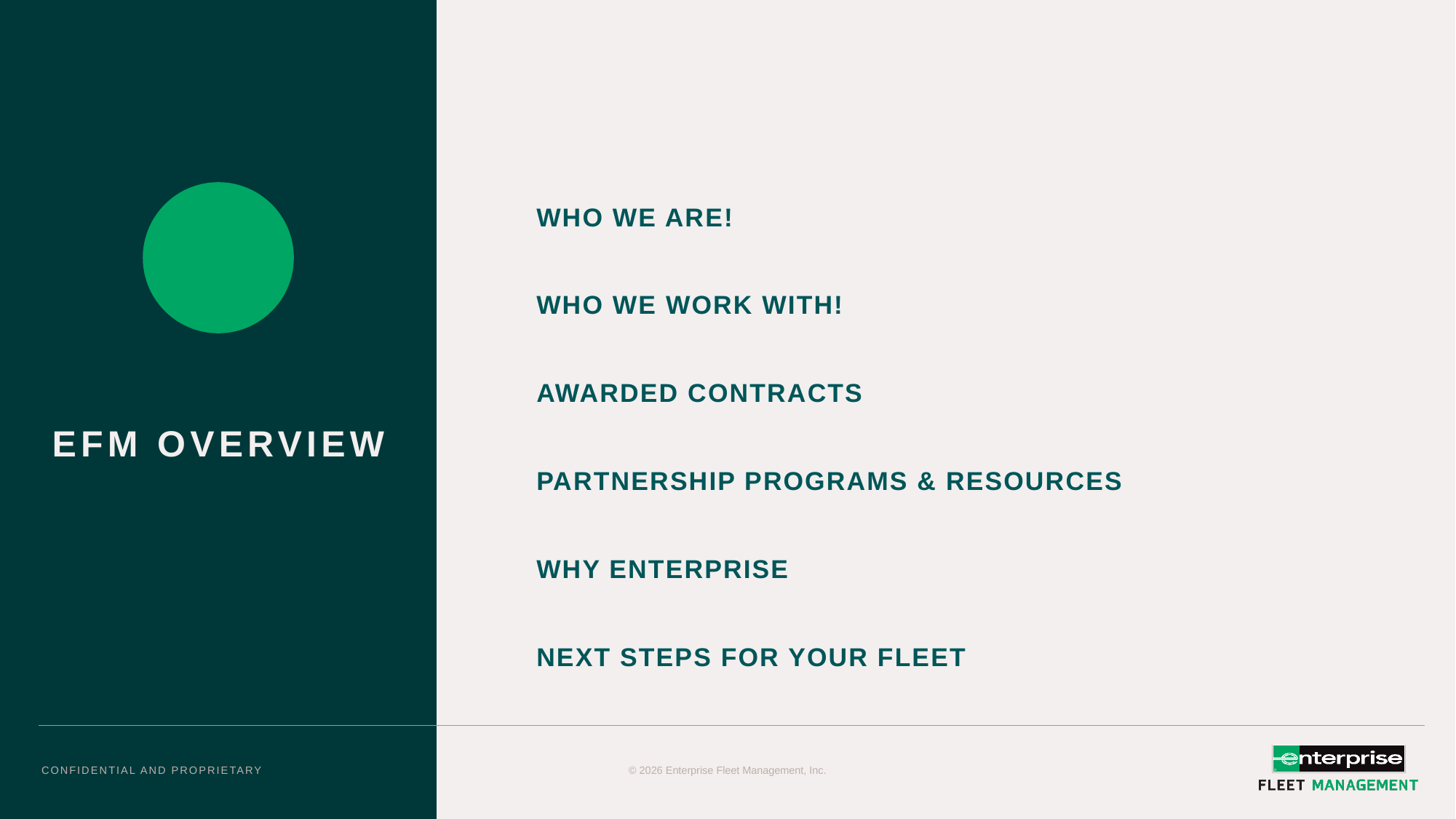

TODAY’S AGENDA
WHO WE ARE!

WHO WE WORK WITH!

AWARDED CONTRACTS

PARTNERSHIP PROGRAMS & RESOURCES

WHY ENTERPRISE

NEXT STEPS FOR YOUR FLEET

EFM Overview